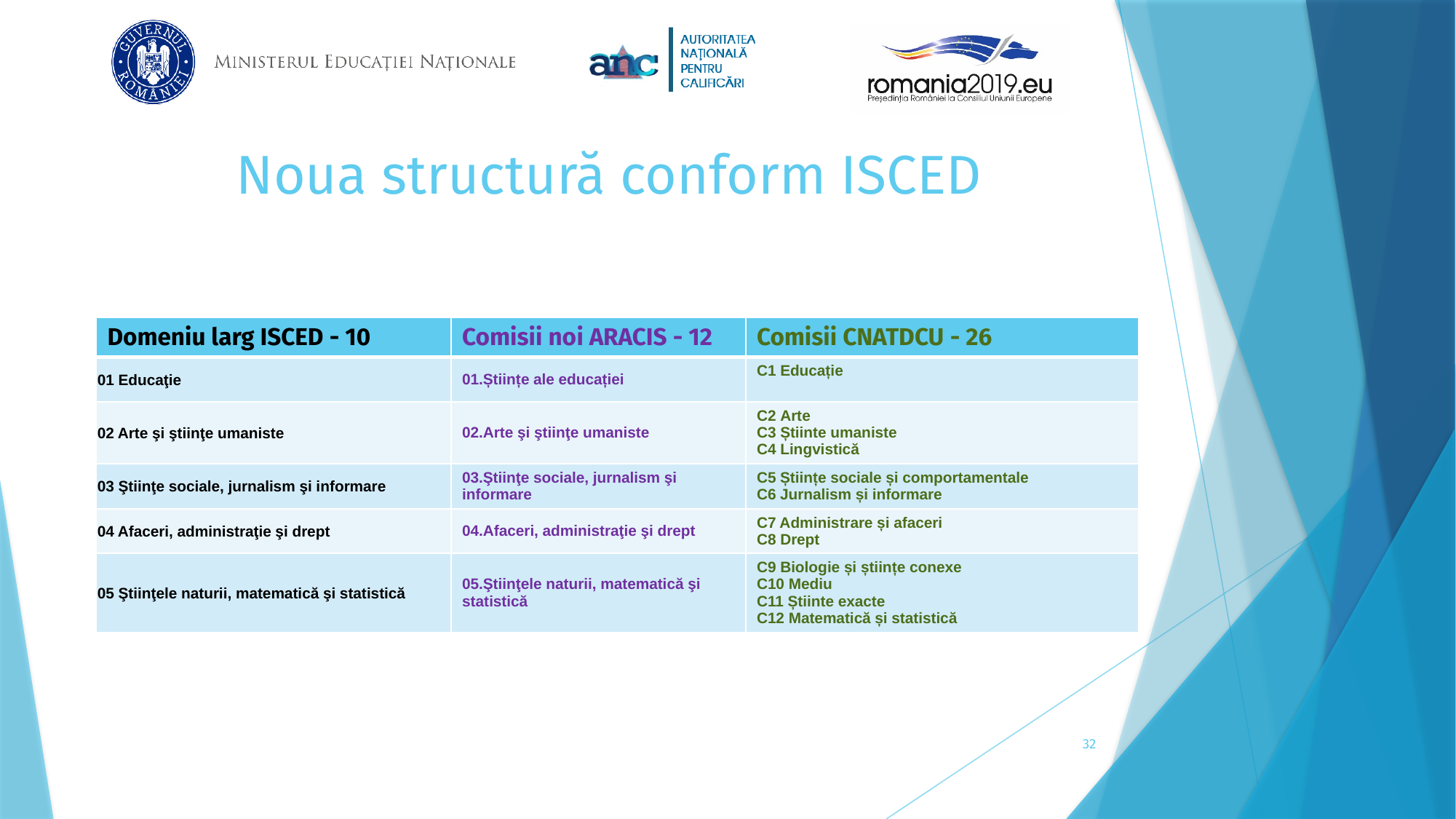

# Noua structură conform ISCED
| Domeniu larg ISCED - 10 | Comisii noi ARACIS - 12 | Comisii CNATDCU - 26 |
| --- | --- | --- |
| 01 Educaţie | 01.Științe ale educației | C1 Educație |
| 02 Arte şi ştiinţe umaniste | 02.Arte şi ştiinţe umaniste | C2 Arte C3 Știinte umaniste C4 Lingvistică |
| 03 Ştiinţe sociale, jurnalism şi informare | 03.Ştiinţe sociale, jurnalism şi informare | C5 Științe sociale și comportamentale C6 Jurnalism și informare |
| 04 Afaceri, administraţie şi drept | 04.Afaceri, administraţie şi drept | C7 Administrare și afaceri C8 Drept |
| 05 Ştiinţele naturii, matematică şi statistică | 05.Ştiinţele naturii, matematică şi statistică | C9 Biologie și științe conexe C10 Mediu C11 Știinte exacte C12 Matematică și statistică |
32